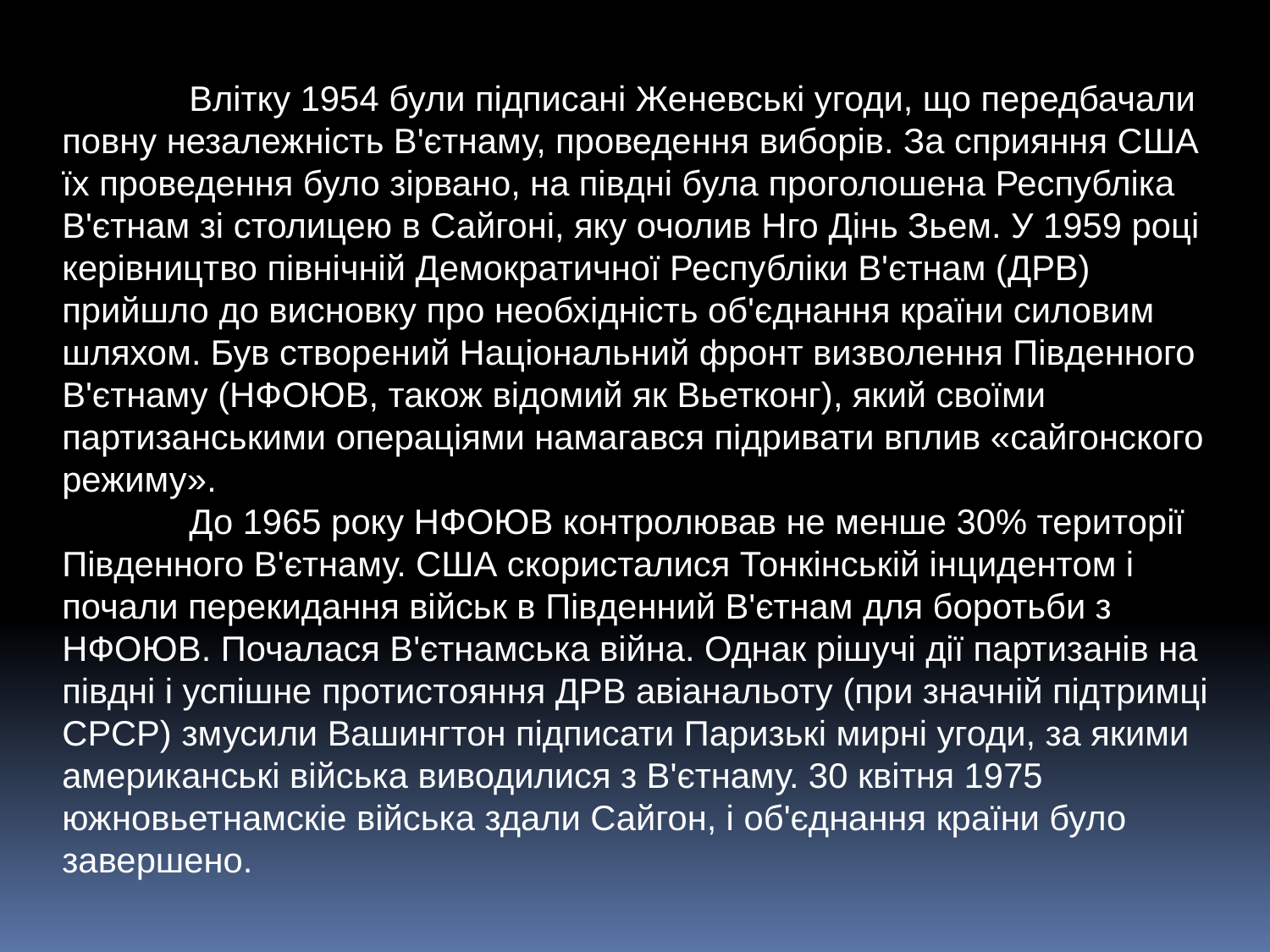

Влітку 1954 були підписані Женевські угоди, що передбачали повну незалежність В'єтнаму, проведення виборів. За сприяння США їх проведення було зірвано, на півдні була проголошена Республіка В'єтнам зі столицею в Сайгоні, яку очолив Нго Дінь Зьем. У 1959 році керівництво північній Демократичної Республіки В'єтнам (ДРВ) прийшло до висновку про необхідність об'єднання країни силовим шляхом. Був створений Національний фронт визволення Південного В'єтнаму (НФОЮВ, також відомий як Вьетконг), який своїми партизанськими операціями намагався підривати вплив «сайгонского режиму».
	До 1965 року НФОЮВ контролював не менше 30% території Південного В'єтнаму. США скористалися Тонкінській інцидентом і почали перекидання військ в Південний В'єтнам для боротьби з НФОЮВ. Почалася В'єтнамська війна. Однак рішучі дії партизанів на півдні і успішне протистояння ДРВ авіанальоту (при значній підтримці СРСР) змусили Вашингтон підписати Паризькі мирні угоди, за якими американські війська виводилися з В'єтнаму. 30 квітня 1975 южновьетнамскіе війська здали Сайгон, і об'єднання країни було завершено.